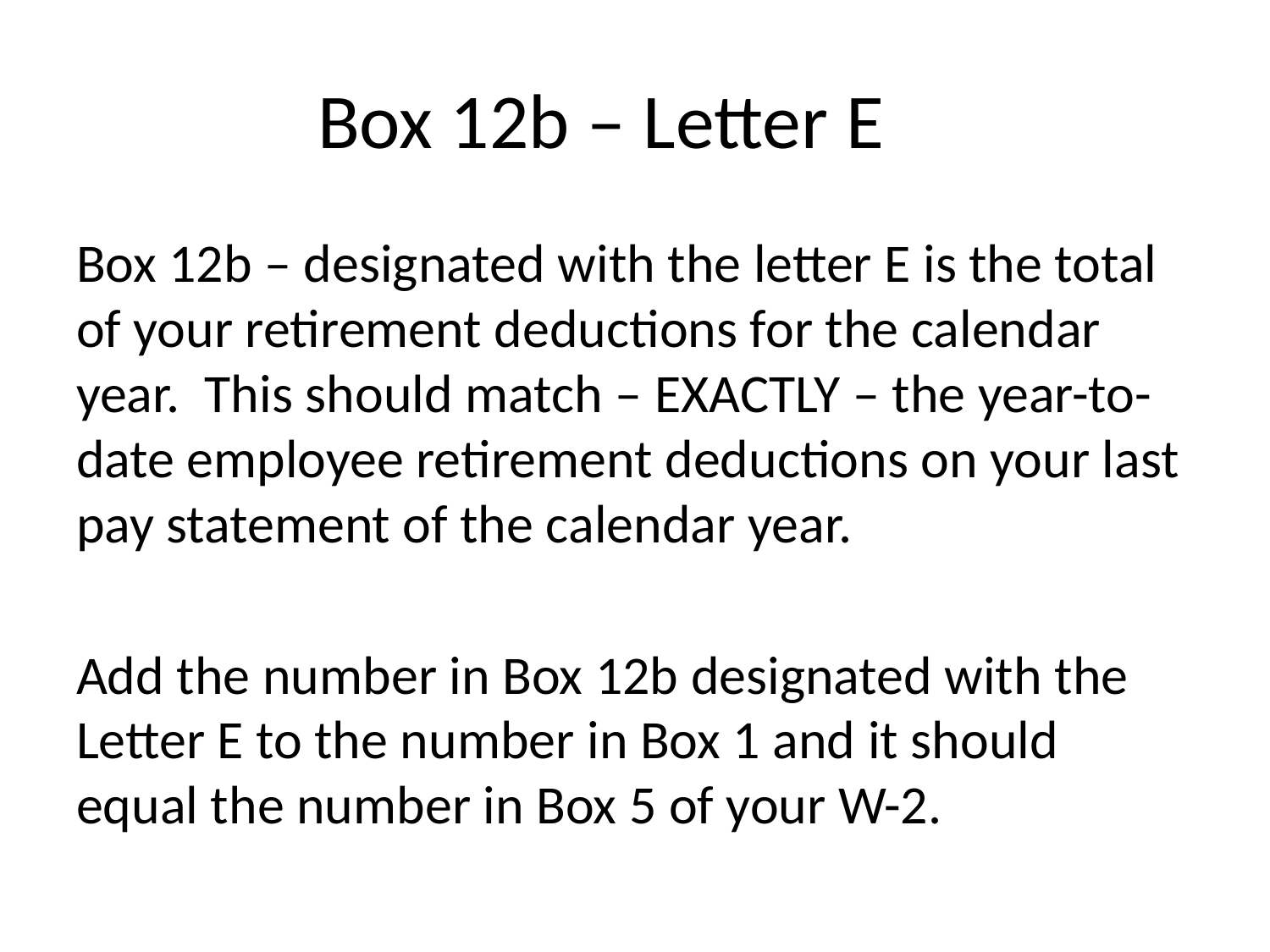

# Box 12b – Letter E
Box 12b – designated with the letter E is the total of your retirement deductions for the calendar year.  This should match – EXACTLY – the year-to-date employee retirement deductions on your last pay statement of the calendar year.

Add the number in Box 12b designated with the Letter E to the number in Box 1 and it should equal the number in Box 5 of your W-2.